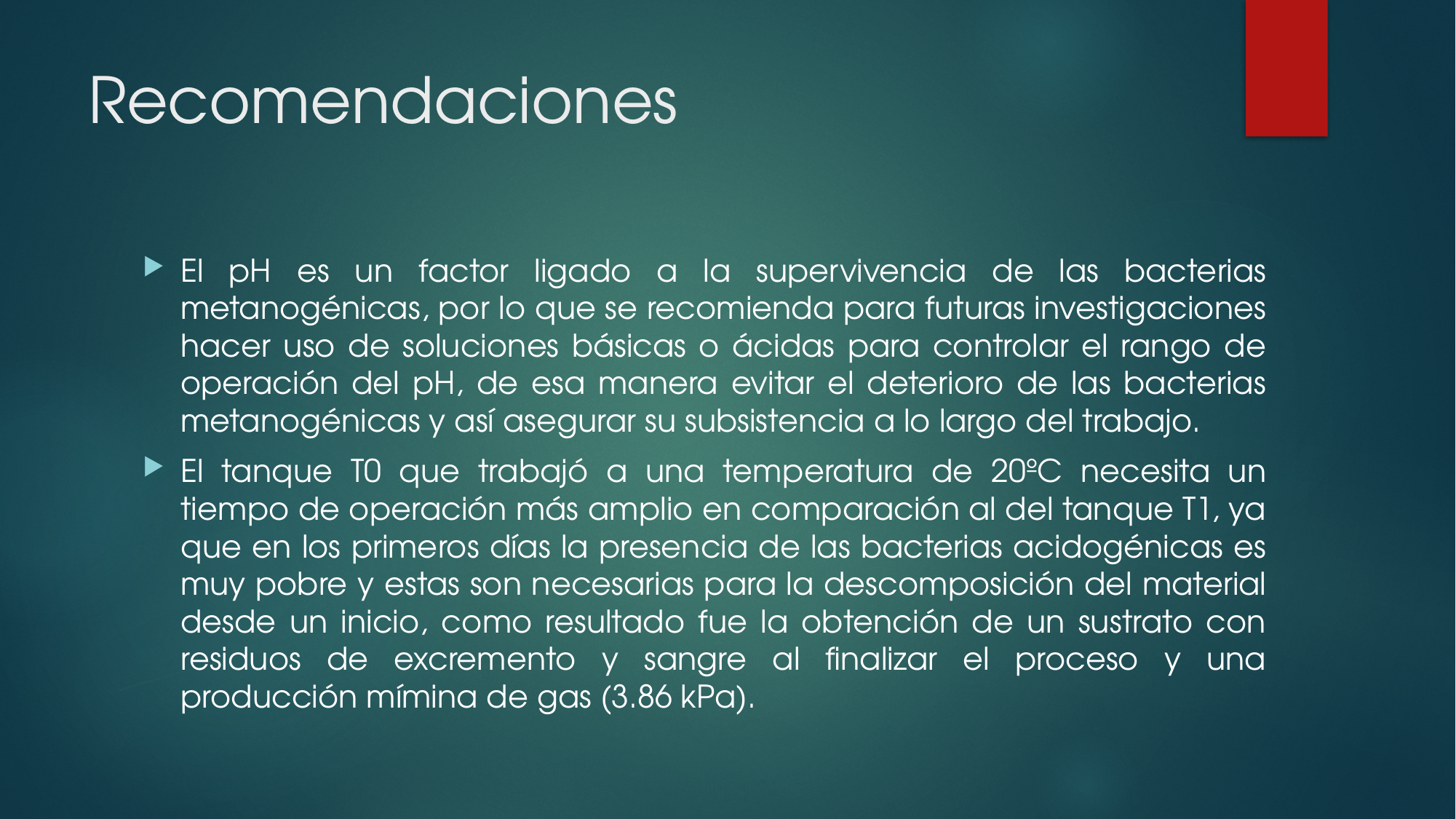

# Recomendaciones
El pH es un factor ligado a la supervivencia de las bacterias metanogénicas, por lo que se recomienda para futuras investigaciones hacer uso de soluciones básicas o ácidas para controlar el rango de operación del pH, de esa manera evitar el deterioro de las bacterias metanogénicas y así asegurar su subsistencia a lo largo del trabajo.
El tanque T0 que trabajó a una temperatura de 20ºC necesita un tiempo de operación más amplio en comparación al del tanque T1, ya que en los primeros días la presencia de las bacterias acidogénicas es muy pobre y estas son necesarias para la descomposición del material desde un inicio, como resultado fue la obtención de un sustrato con residuos de excremento y sangre al finalizar el proceso y una producción mímina de gas (3.86 kPa).